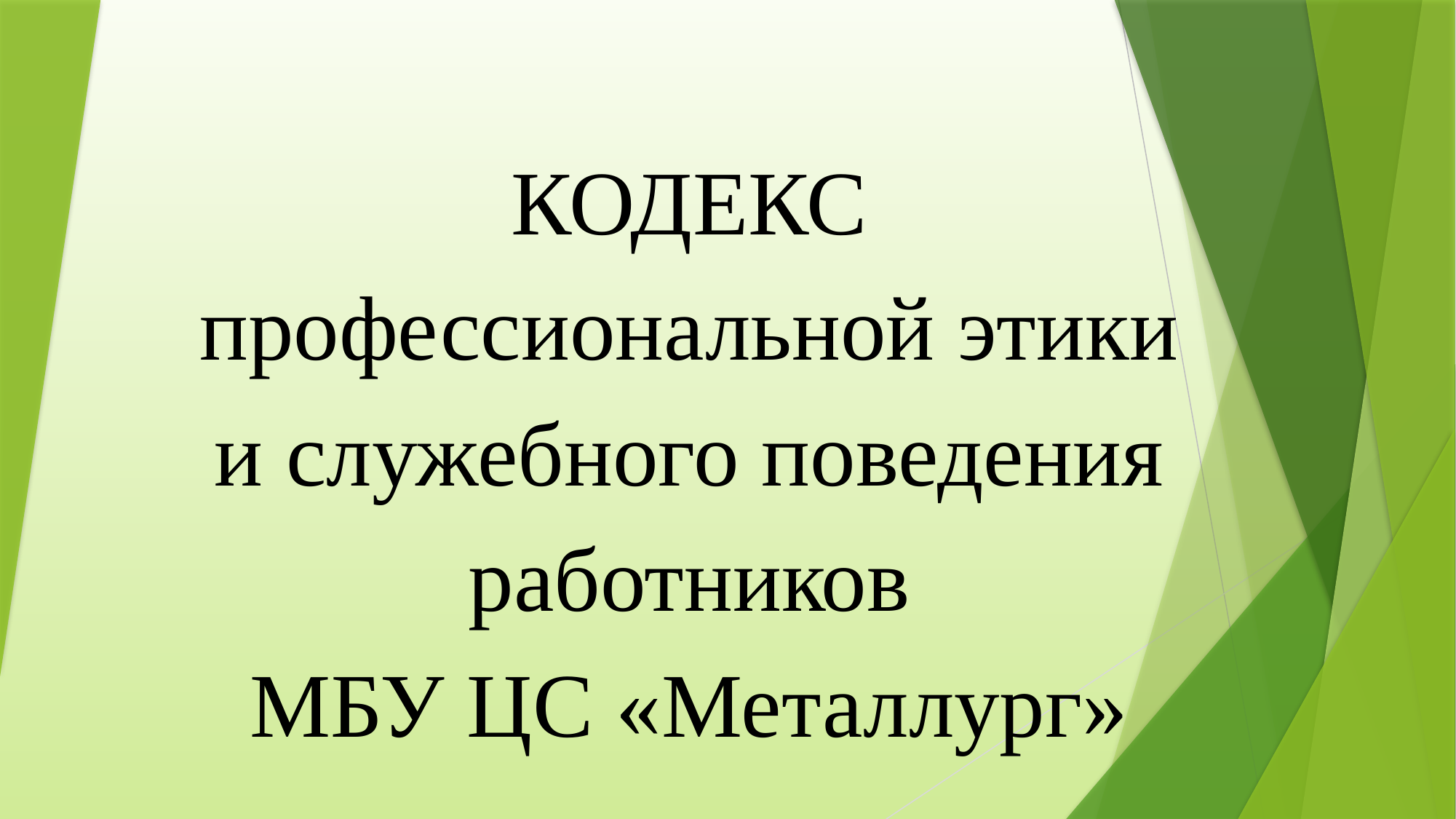

# КОДЕКС профессиональной этики и служебного поведения работников МБУ ЦС «Металлург»